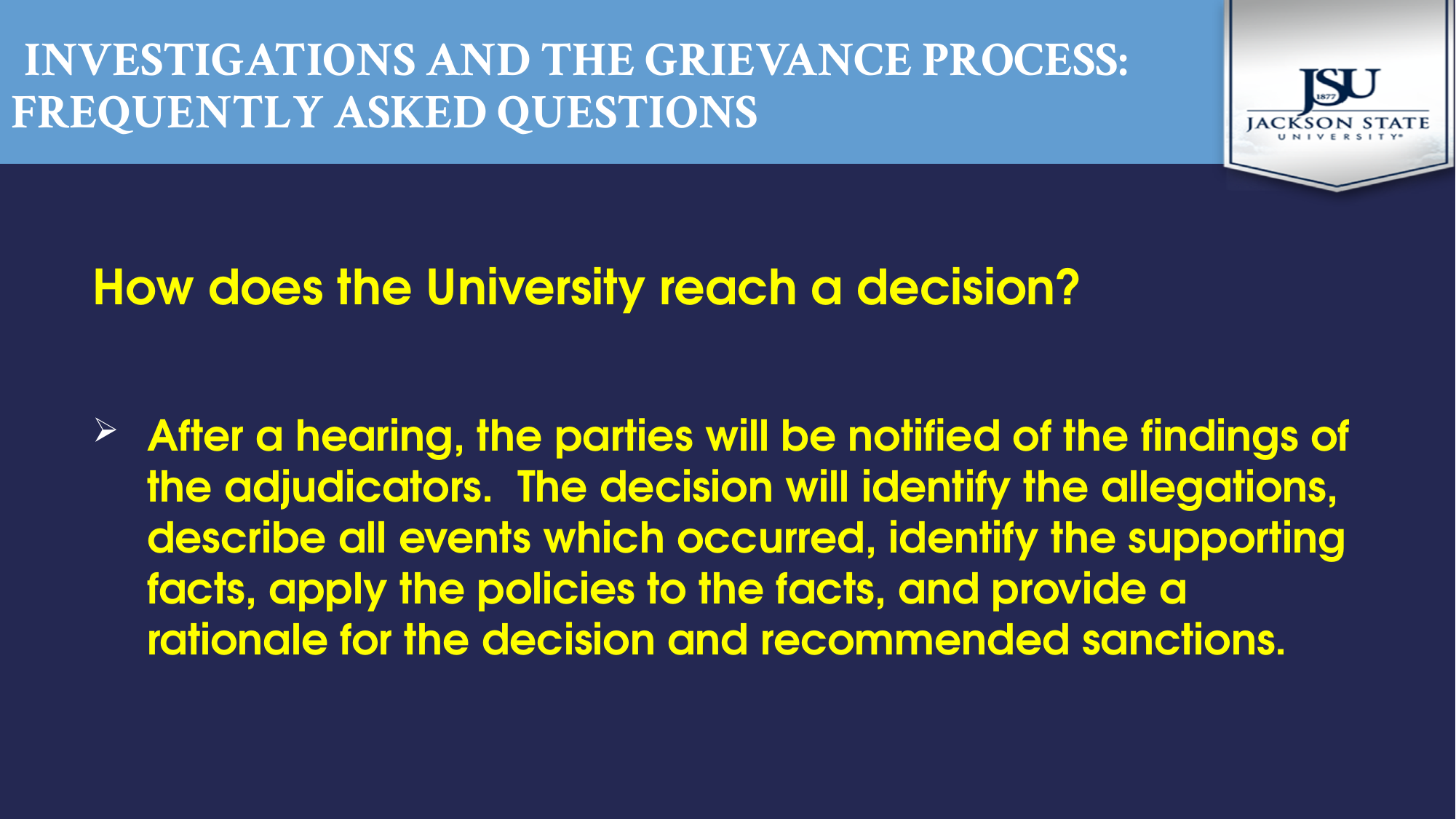

# Investigations and the grievance process: frequently asked questions
How does the University reach a decision?

After a hearing, the parties will be notified of the findings of the adjudicators.  The decision will identify the allegations, describe all events which occurred, identify the supporting facts, apply the policies to the facts, and provide a rationale for the decision and recommended sanctions.